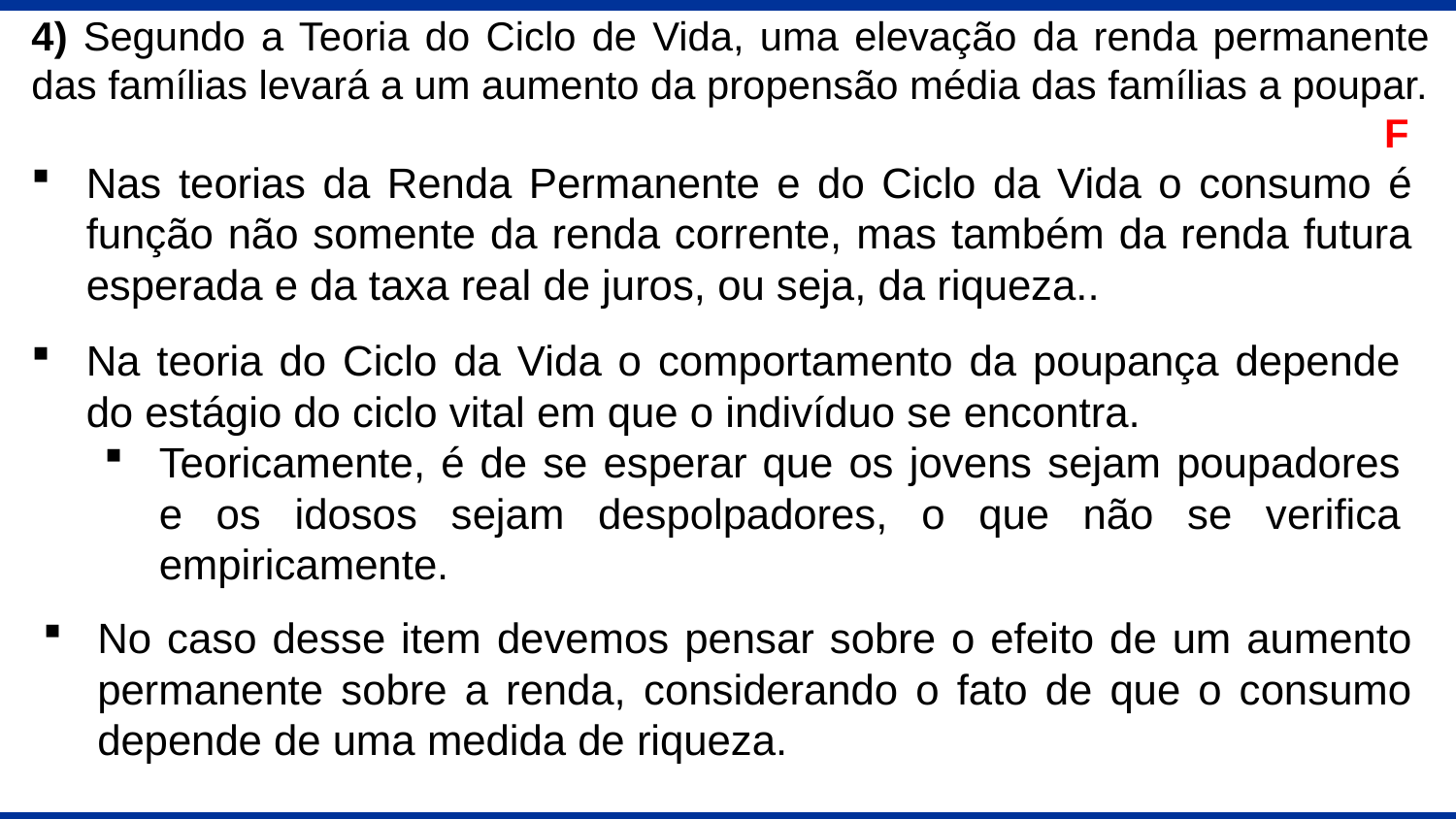

4) Segundo a Teoria do Ciclo de Vida, uma elevação da renda permanente das famílias levará a um aumento da propensão média das famílias a poupar.
F
Nas teorias da Renda Permanente e do Ciclo da Vida o consumo é função não somente da renda corrente, mas também da renda futura esperada e da taxa real de juros, ou seja, da riqueza..
Na teoria do Ciclo da Vida o comportamento da poupança depende do estágio do ciclo vital em que o indivíduo se encontra.
Teoricamente, é de se esperar que os jovens sejam poupadores e os idosos sejam despolpadores, o que não se verifica empiricamente.
No caso desse item devemos pensar sobre o efeito de um aumento permanente sobre a renda, considerando o fato de que o consumo depende de uma medida de riqueza.